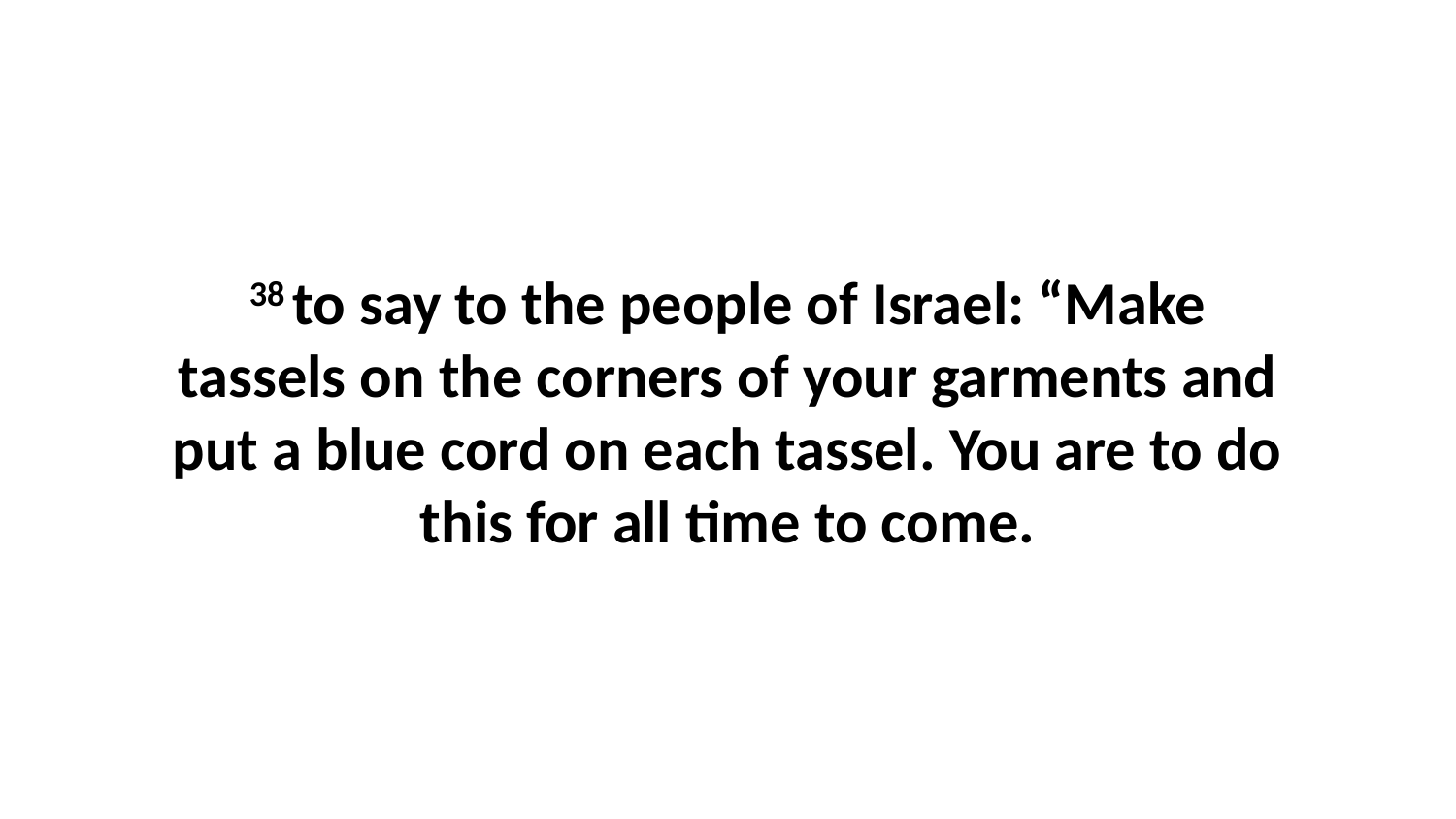

38 to say to the people of Israel: “Make tassels on the corners of your garments and put a blue cord on each tassel. You are to do this for all time to come.